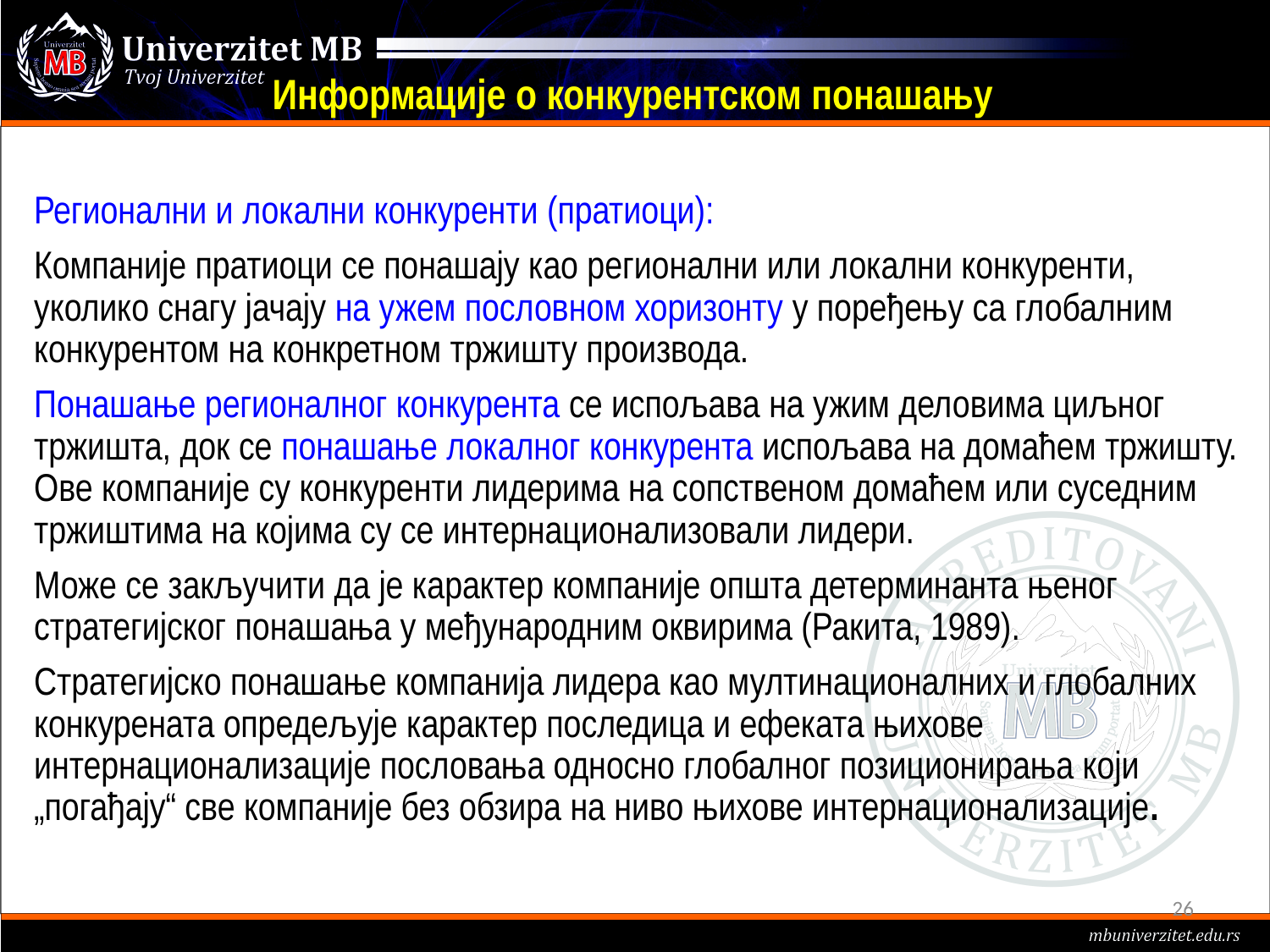

# Информације о конкурентском понашању

Регионални и локални конкуренти (пратиоци):
Компаније пратиоци се понашају као регионални или локални конкуренти, уколико снагу јачају на ужем пословном хоризонту у поређењу са глобалним конкурентом на конкретном тржишту производа.
Понашање регионалног конкурента се испољава на ужим деловима циљног тржишта, док се понашање локалног конкурента испољава на домаћем тржишту. Ове компаније су конкуренти лидерима на сопственом домаћем или суседним тржиштима на којима су се интернационализовали лидери.
Може се закључити да је карактер компаније општа детерминанта њеног стратегијског понашања у међународним оквирима (Ракита, 1989).
Стратегијско понашање компанија лидера као мултинационалних и глобалних конкурената опредељује карактер последица и ефеката њихове интернационализације пословања односно глобалног позиционирања који „погађају“ све компаније без обзира на ниво њихове интернационализације.

26